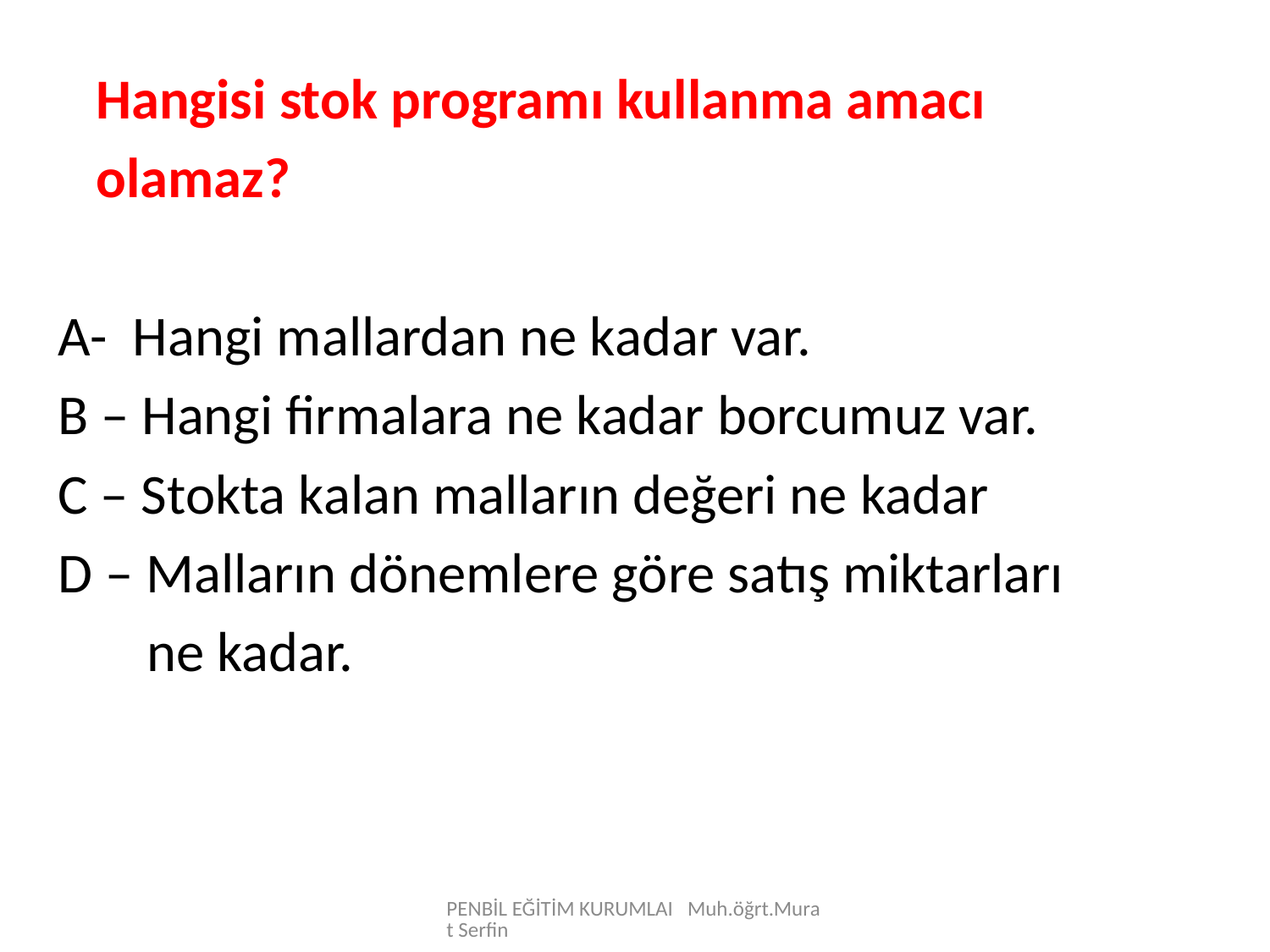

Hangisi stok programı kullanma amacı
   olamaz?

A-  Hangi mallardan ne kadar var.
B – Hangi firmalara ne kadar borcumuz var.
C – Stokta kalan malların değeri ne kadar
D – Malların dönemlere göre satış miktarları
       ne kadar.
PENBİL EĞİTİM KURUMLAI   Muh.öğrt.Murat Serfin